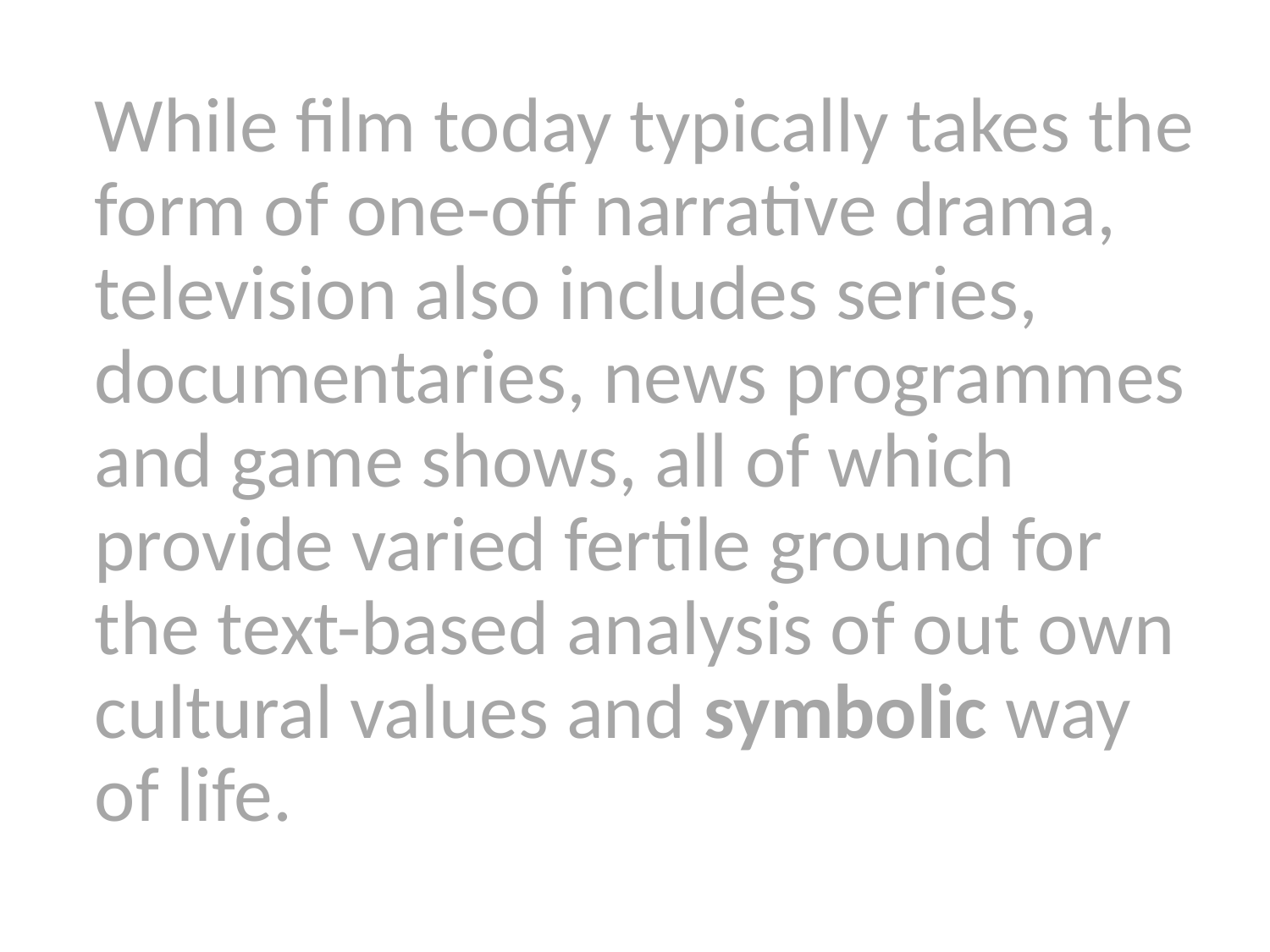

While film today typically takes the form of one-off narrative drama, television also includes series, documentaries, news programmes and game shows, all of which provide varied fertile ground for the text-based analysis of out own cultural values and symbolic way of life.